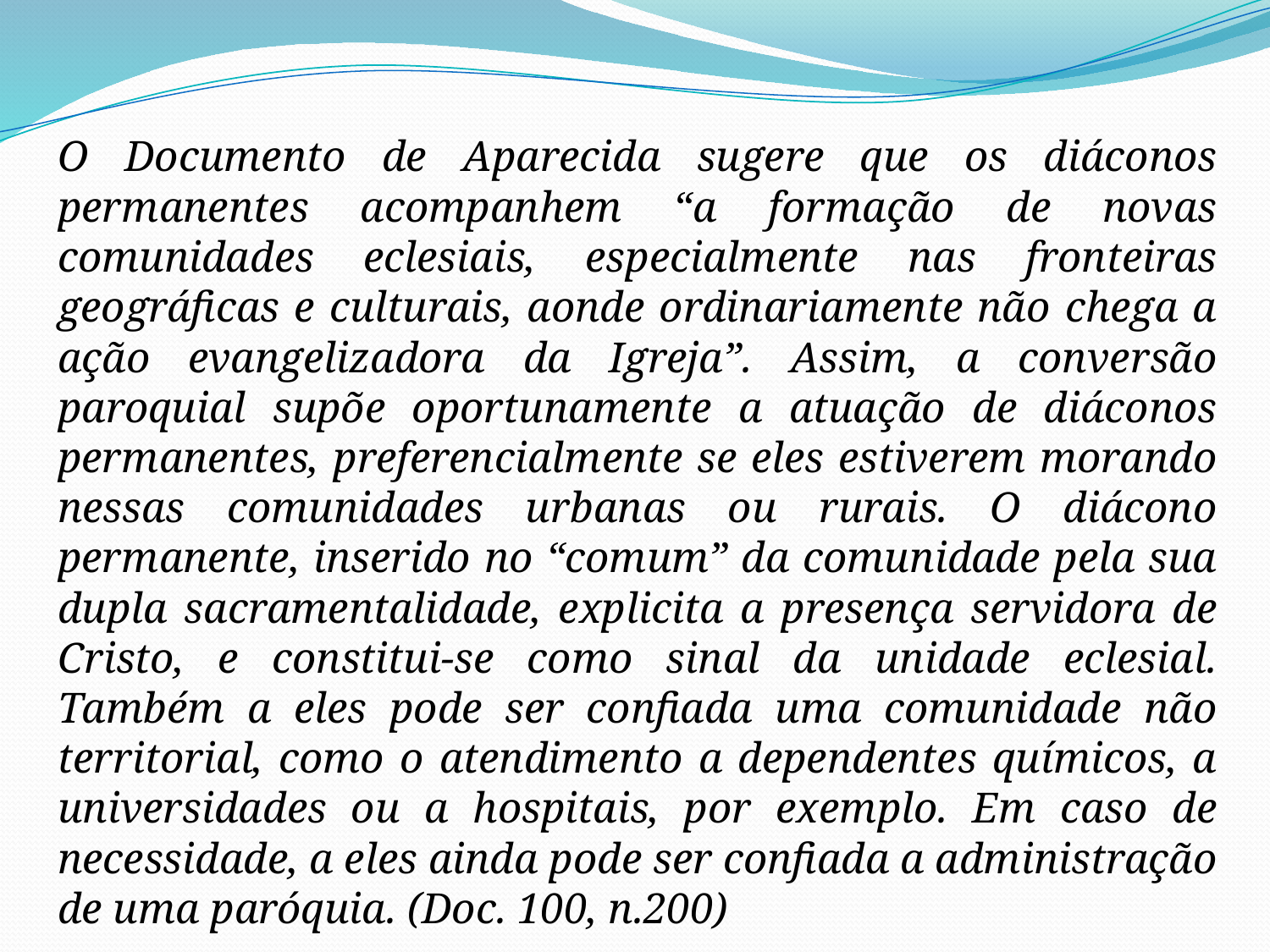

O Documento de Aparecida sugere que os diáconos permanentes acompanhem “a formação de novas comunidades eclesiais, especialmente nas fronteiras geográficas e culturais, aonde ordinariamente não chega a ação evangelizadora da Igreja”. Assim, a conversão paroquial supõe oportunamente a atuação de diáconos permanentes, preferencialmente se eles estiverem morando nessas comunidades urbanas ou rurais. O diácono permanente, inserido no “comum” da comunidade pela sua dupla sacramentalidade, explicita a presença servidora de Cristo, e constitui-se como sinal da unidade eclesial. Também a eles pode ser confiada uma comunidade não territorial, como o atendimento a dependentes químicos, a universidades ou a hospitais, por exemplo. Em caso de necessidade, a eles ainda pode ser confiada a administração de uma paróquia. (Doc. 100, n.200)